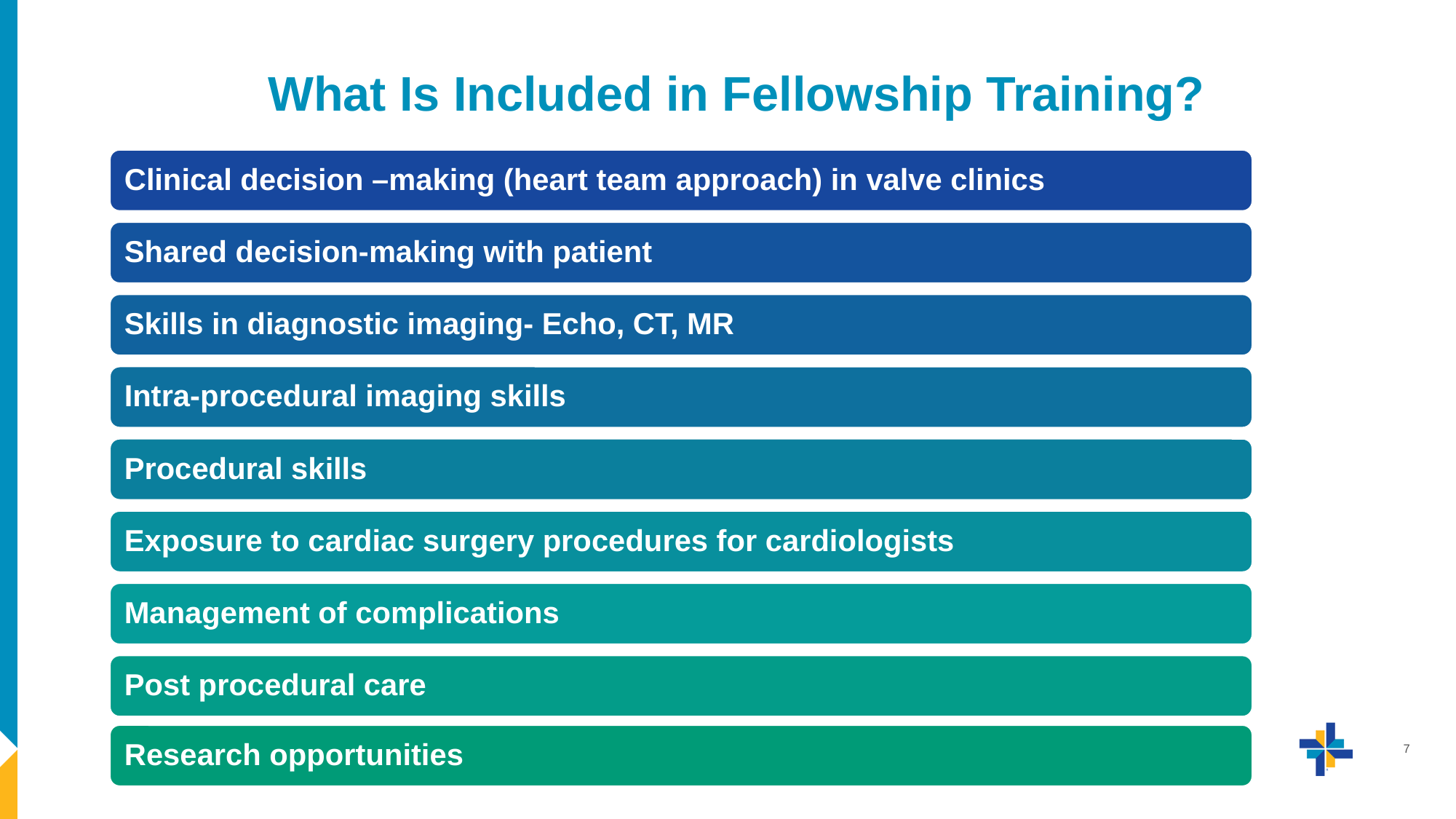

# What Is Included in Fellowship Training?
Clinical decision –making (heart team approach) in valve clinics
Shared decision-making with patient
Skills in diagnostic imaging- Echo, CT, MR
Intra-procedural imaging skills
Procedural skills
Exposure to cardiac surgery procedures for cardiologists
Management of complications
Post procedural care
Research opportunities
7